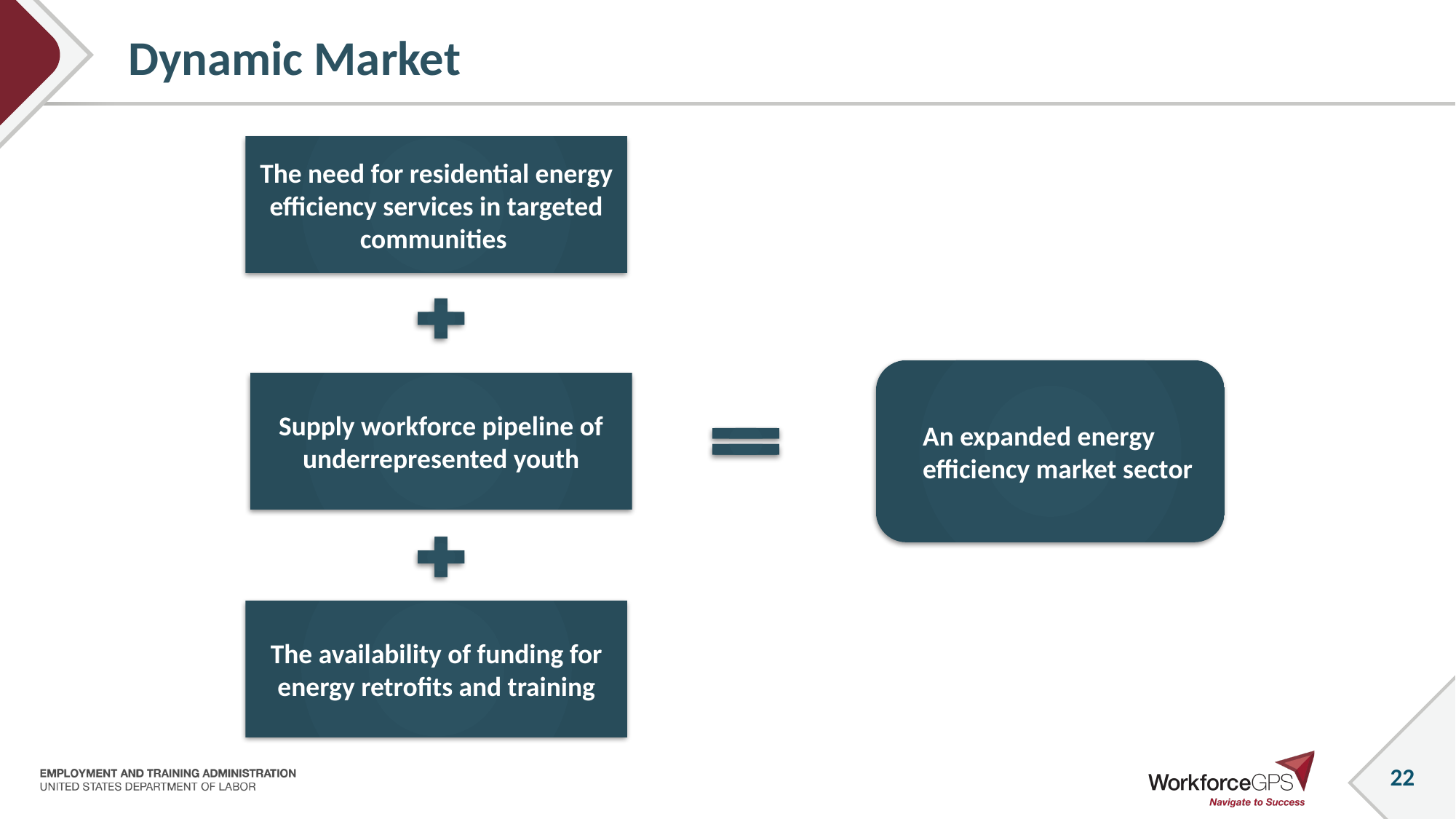

# Dynamic Market
The need for residential energy efficiency services in targeted communities

An expanded energy efficiency market sector
Supply workforce pipeline of underrepresented youth

The availability of funding for energy retrofits and training
22